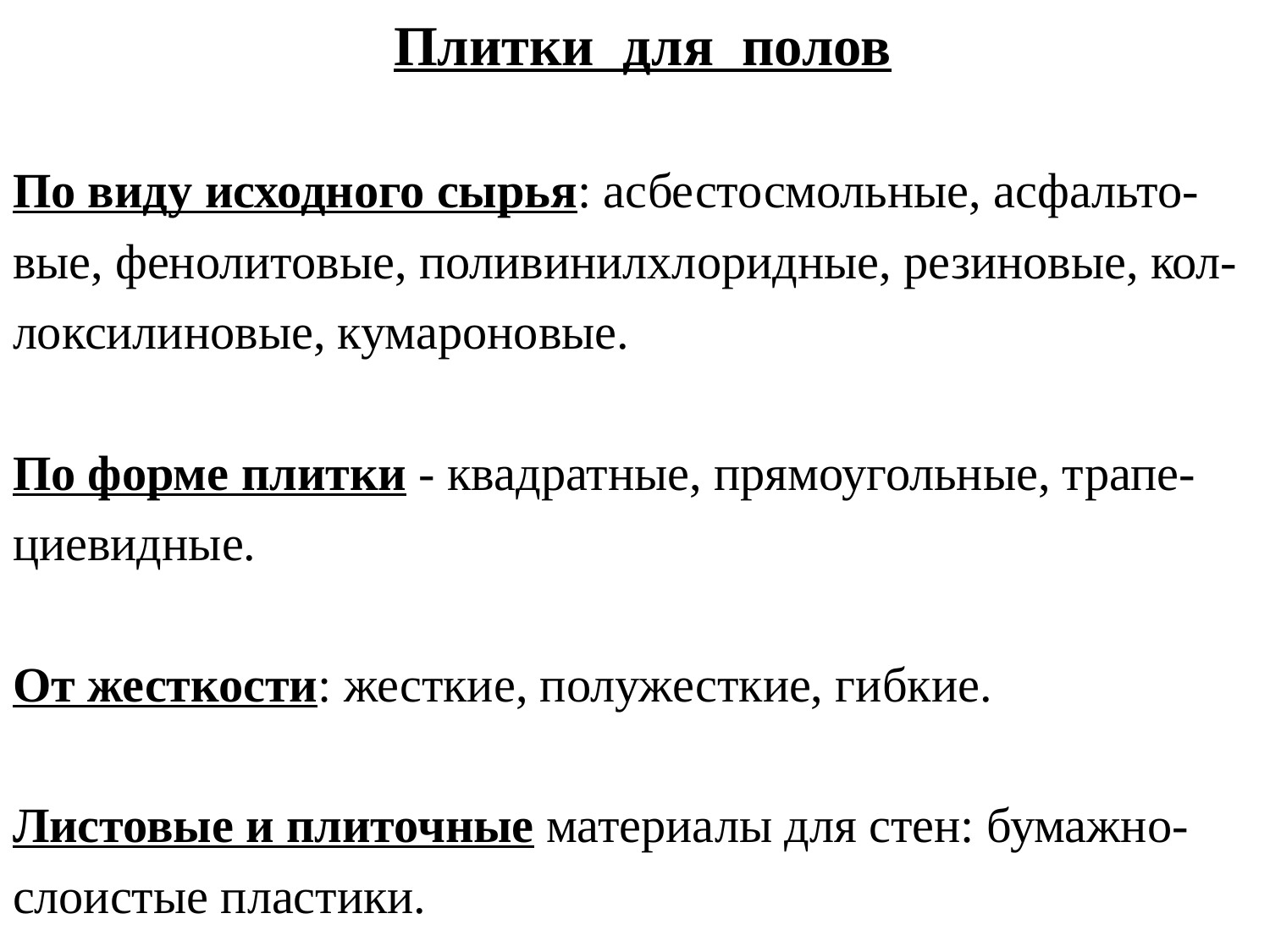

Плитки  для  полов

По виду исходного сырья: асбестосмольные, асфальто-вые, фенолитовые, поливинилхлоридные, резиновые, кол-локсилиновые, кумароновые.

По форме плитки - квадратные, прямоугольные, трапе-циевидные.

От жесткости: жесткие, полужесткие, гибкие.

Листовые и плиточные материалы для стен: бумажно-слоистые пластики.